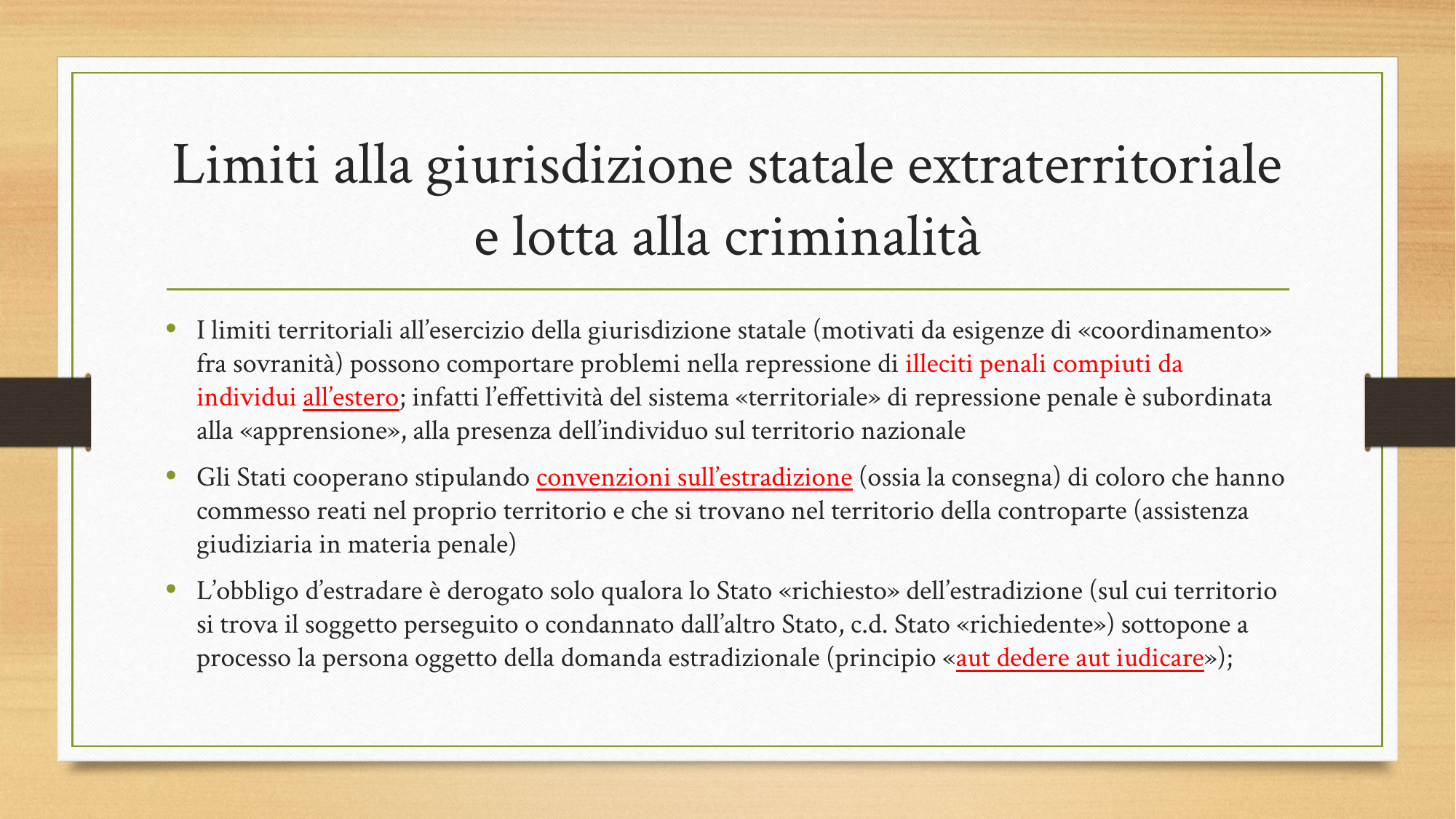

# Limiti alla giurisdizione statale extraterritoriale e lotta alla criminalità
I limiti territoriali all’esercizio della giurisdizione statale (motivati da esigenze di «coordinamento» fra sovranità) possono comportare problemi nella repressione di illeciti penali compiuti da individui all’estero; infatti l’effettività del sistema «territoriale» di repressione penale è subordinata alla «apprensione», alla presenza dell’individuo sul territorio nazionale
Gli Stati cooperano stipulando convenzioni sull’estradizione (ossia la consegna) di coloro che hanno commesso reati nel proprio territorio e che si trovano nel territorio della controparte (assistenza giudiziaria in materia penale)
L’obbligo d’estradare è derogato solo qualora lo Stato «richiesto» dell’estradizione (sul cui territorio si trova il soggetto perseguito o condannato dall’altro Stato, c.d. Stato «richiedente») sottopone a processo la persona oggetto della domanda estradizionale (principio «aut dedere aut iudicare»);